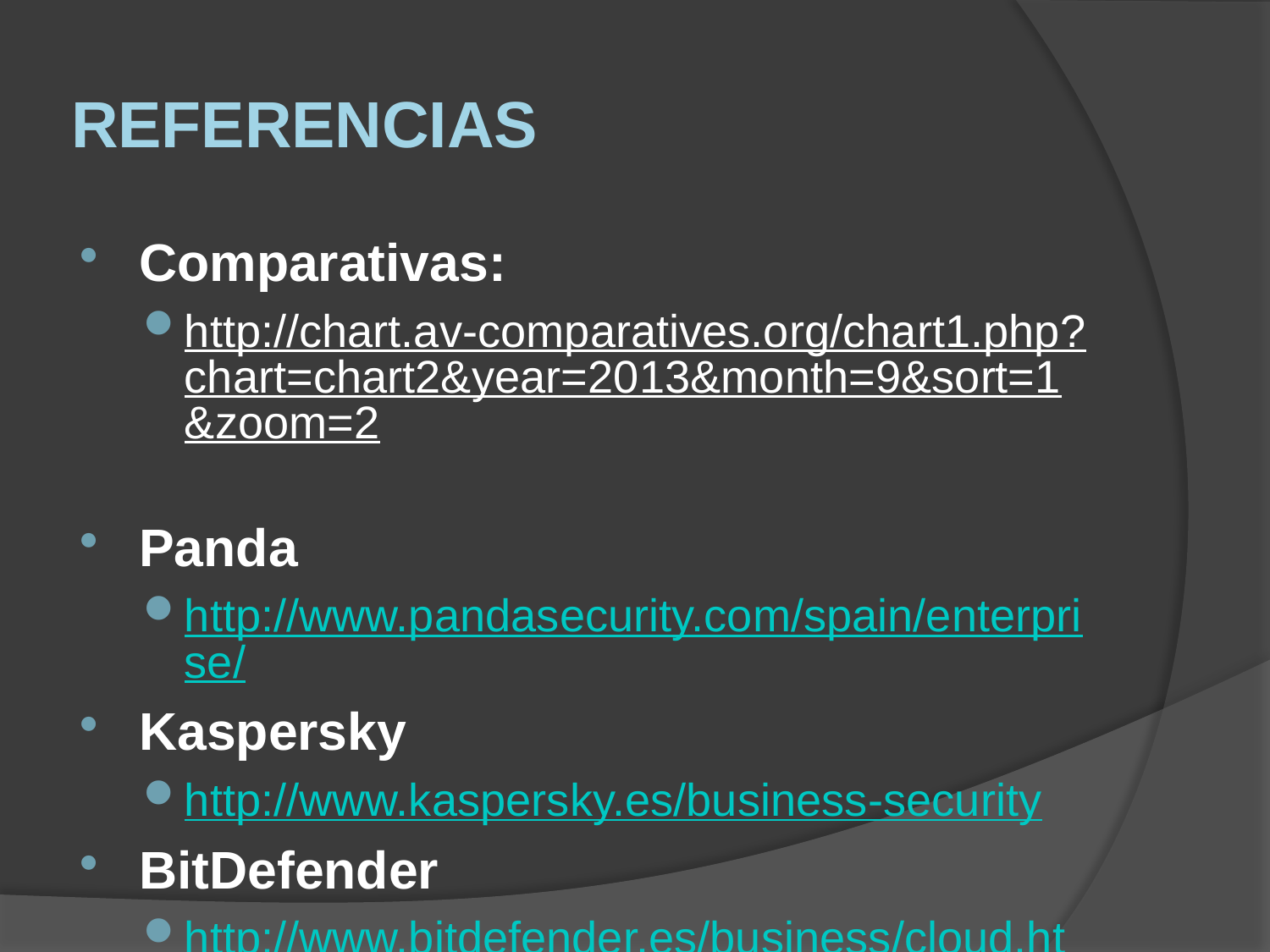

Referencias
Comparativas:
http://chart.av-comparatives.org/chart1.php?chart=chart2&year=2013&month=9&sort=1&zoom=2
Panda
http://www.pandasecurity.com/spain/enterprise/
Kaspersky
http://www.kaspersky.es/business-security
BitDefender
http://www.bitdefender.es/business/cloud.html